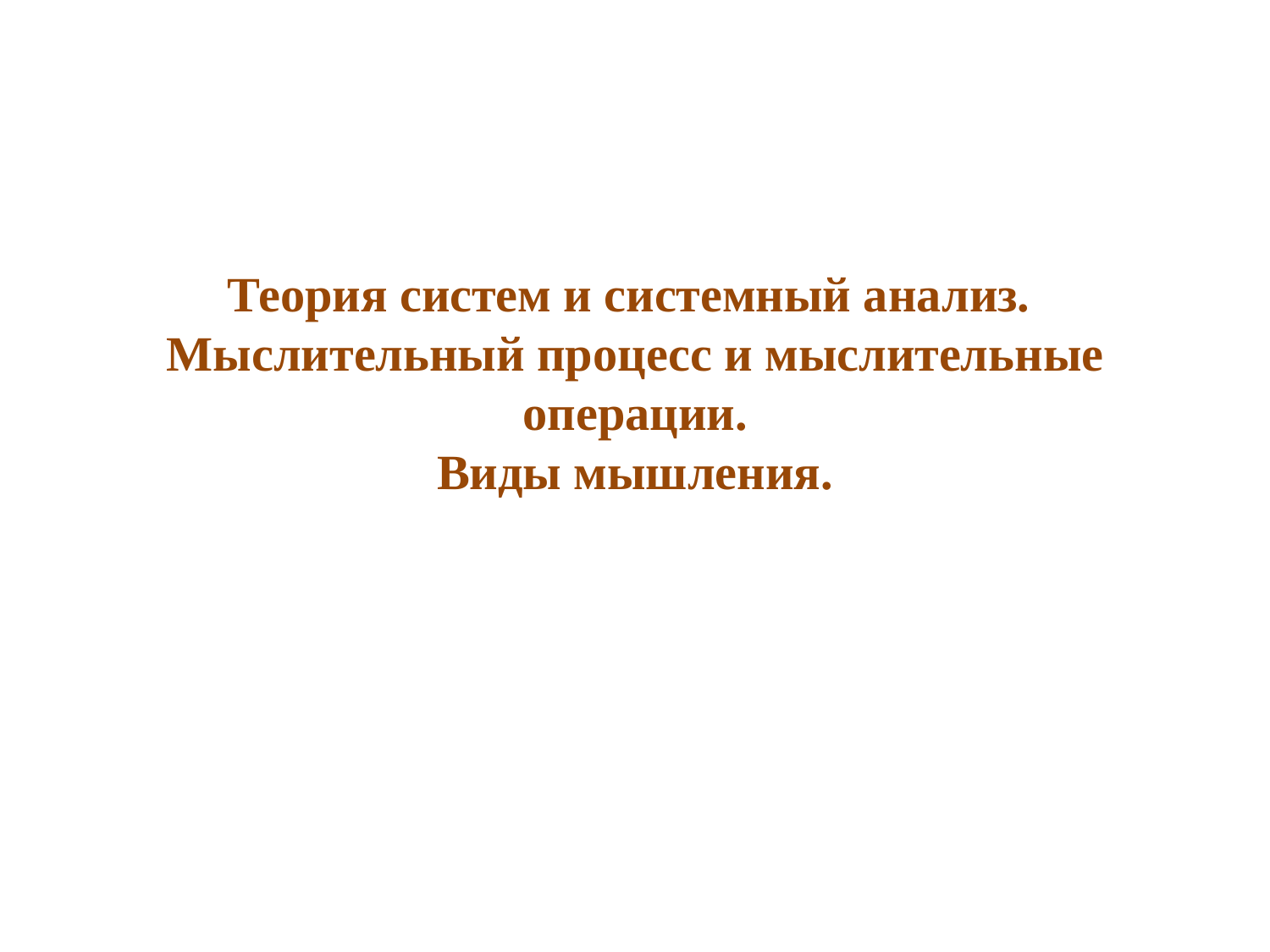

Теория систем и системный анализ.
Мыслительный процесс и мыслительные операции.
Виды мышления.